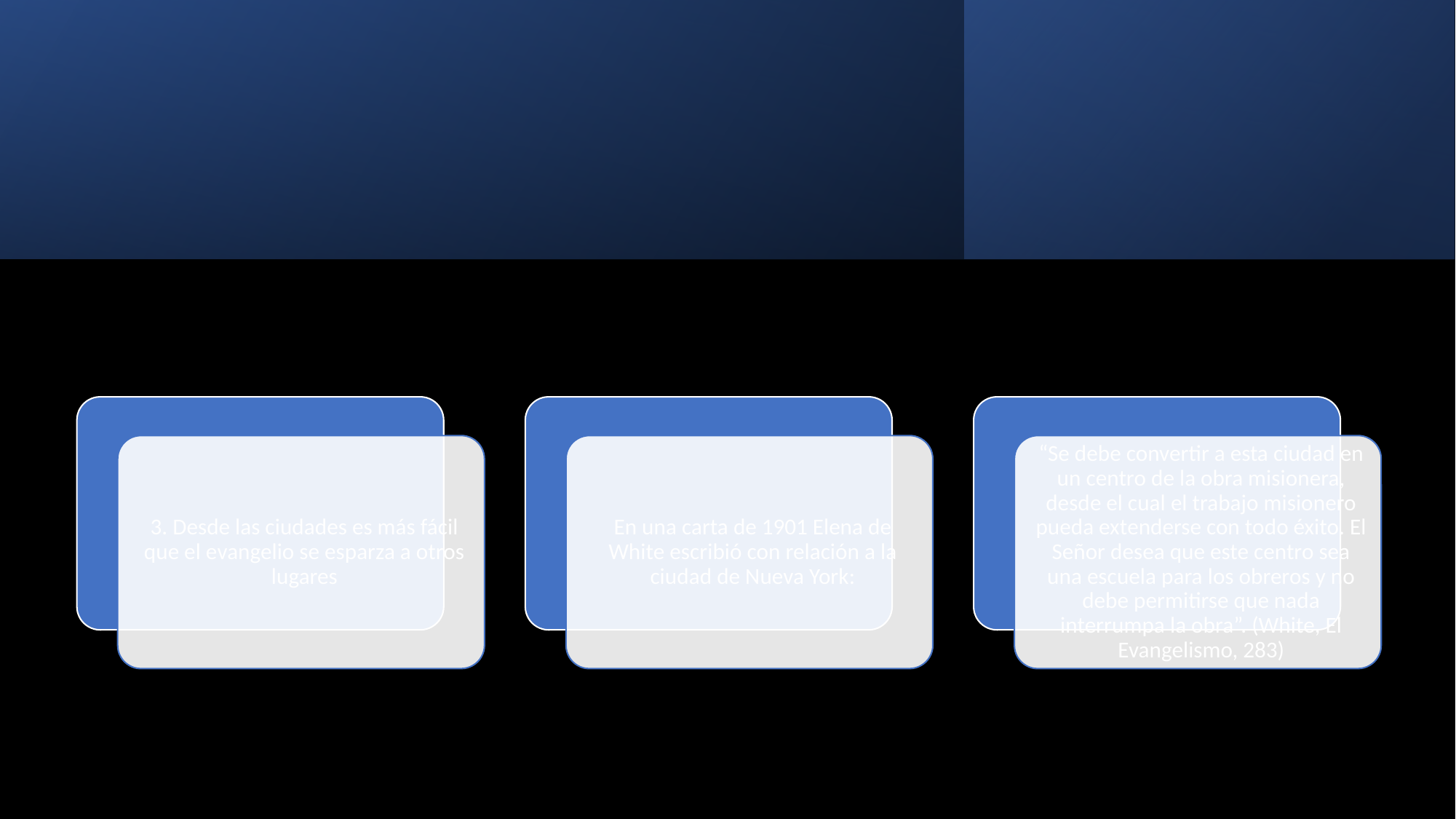

#
3. Desde las ciudades es más fácil que el evangelio se esparza a otros lugares
En una carta de 1901 Elena de White escribió con relación a la ciudad de Nueva York:
“Se debe convertir a esta ciudad en un centro de la obra misionera, desde el cual el trabajo misionero pueda extenderse con todo éxito. El Señor desea que este centro sea una escuela para los obreros y no debe permitirse que nada interrumpa la obra”. (White, El Evangelismo, 283)